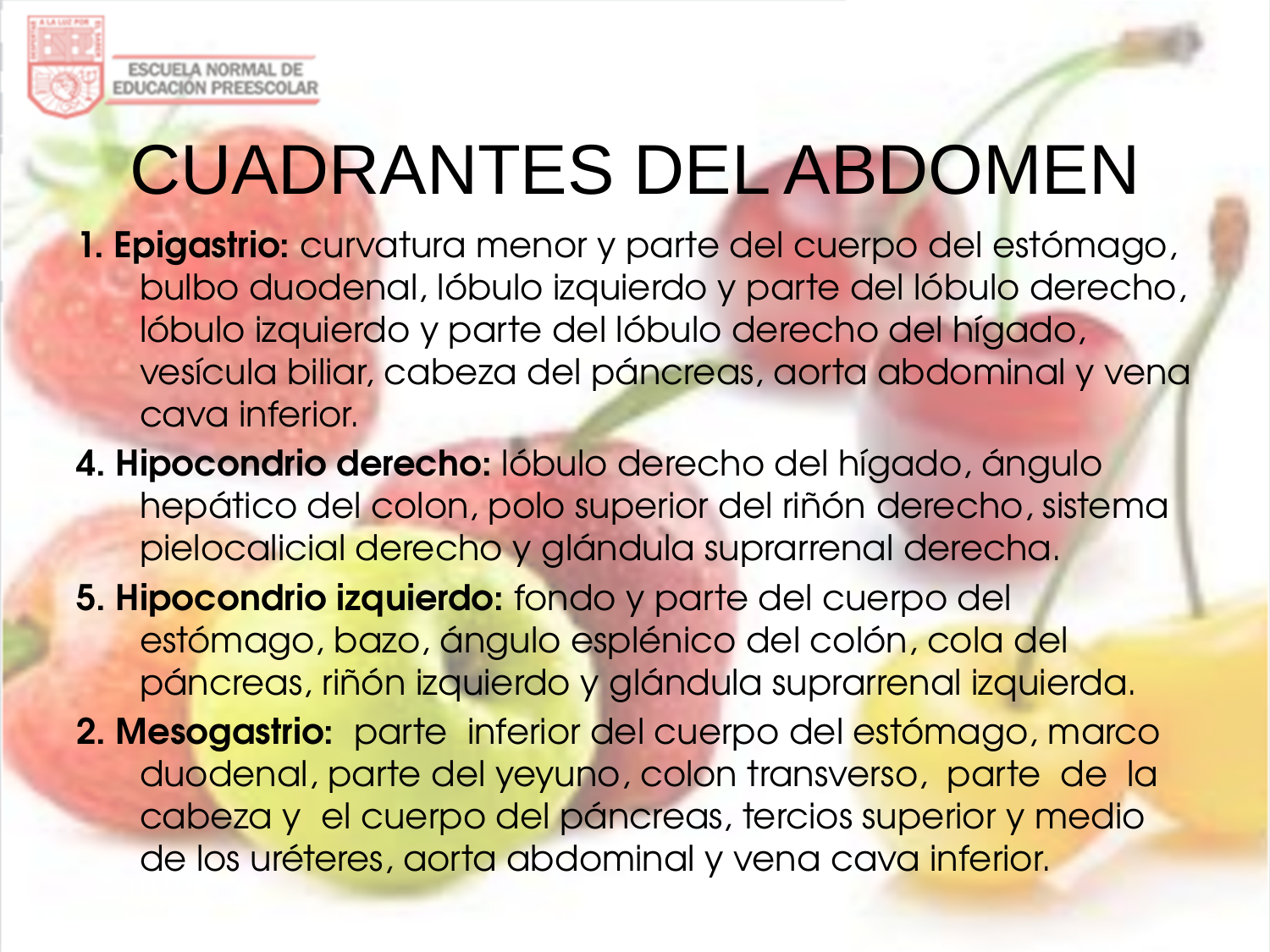

# CUADRANTES DEL ABDOMEN
1. Epigastrio: curvatura menor y parte del cuerpo del estómago, bulbo duodenal, lóbulo izquierdo y parte del lóbulo derecho, lóbulo izquierdo y parte del lóbulo derecho del hígado, vesícula biliar, cabeza del páncreas, aorta abdominal y vena cava inferior.
4. Hipocondrio derecho: lóbulo derecho del hígado, ángulo hepático del colon, polo superior del riñón derecho, sistema pielocalicial derecho y glándula suprarrenal derecha.
5. Hipocondrio izquierdo: fondo y parte del cuerpo del estómago, bazo, ángulo esplénico del colón, cola del páncreas, riñón izquierdo y glándula suprarrenal izquierda.
2. Mesogastrio:  parte  inferior del cuerpo del estómago, marco duodenal, parte del yeyuno, colon transverso,  parte  de  la cabeza y  el cuerpo del páncreas, tercios superior y medio de los uréteres, aorta abdominal y vena cava inferior.